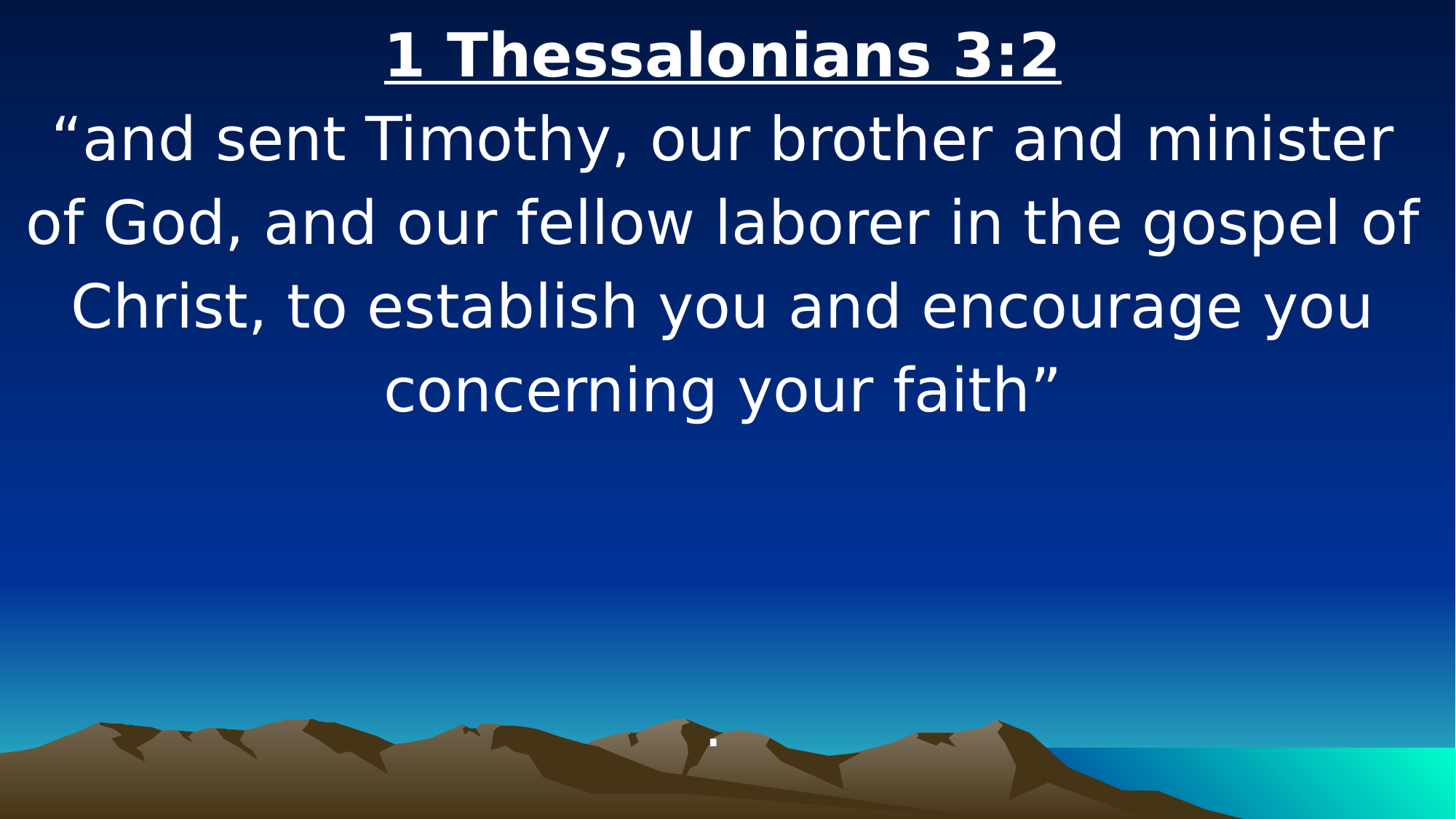

1 Thessalonians 3:2
“and sent Timothy, our brother and minister of God, and our fellow laborer in the gospel of Christ, to establish you and encourage you concerning your faith”

.